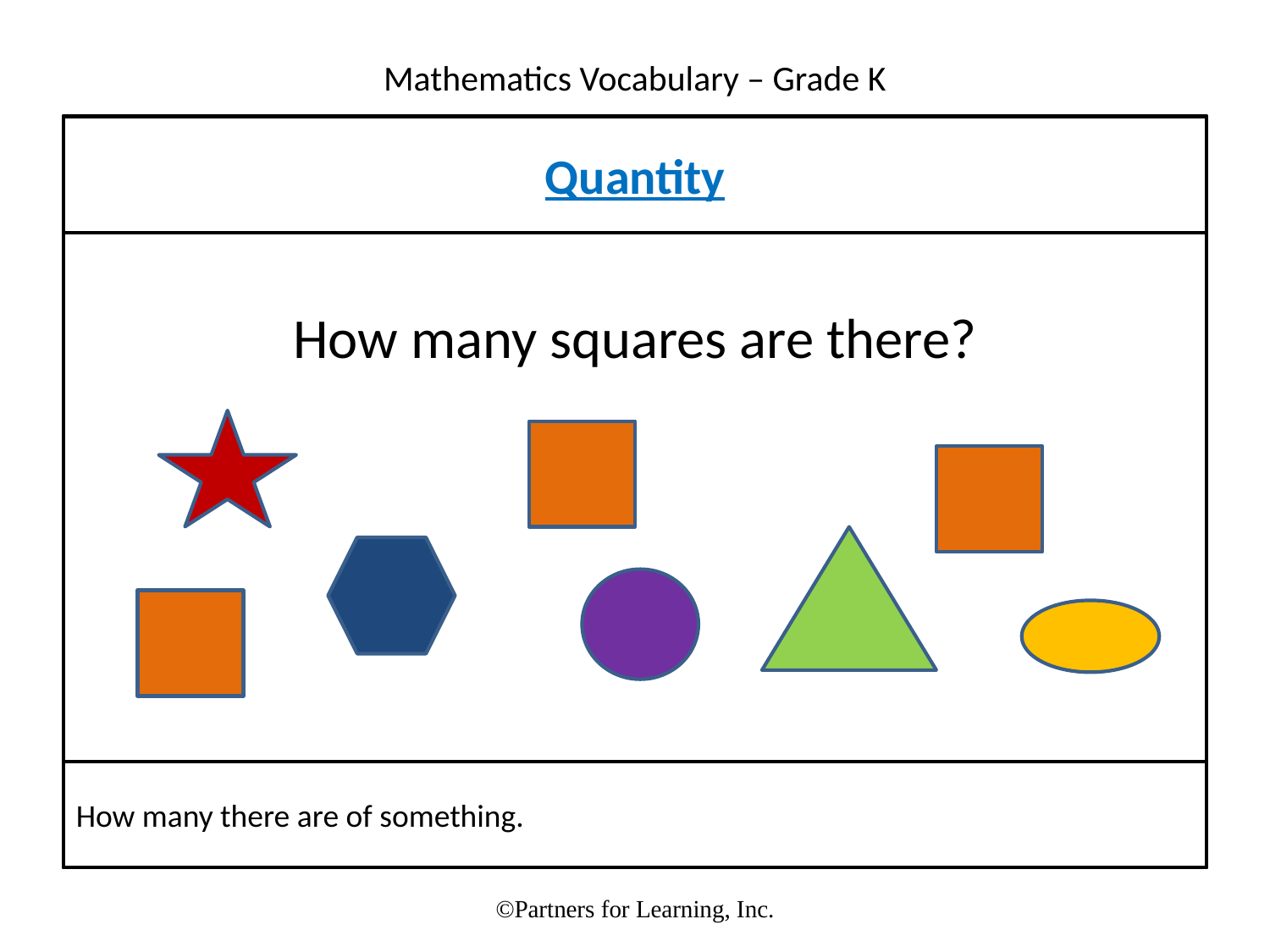

Quantity

How many squares are there?

How many there are of something.
©Partners for Learning, Inc.